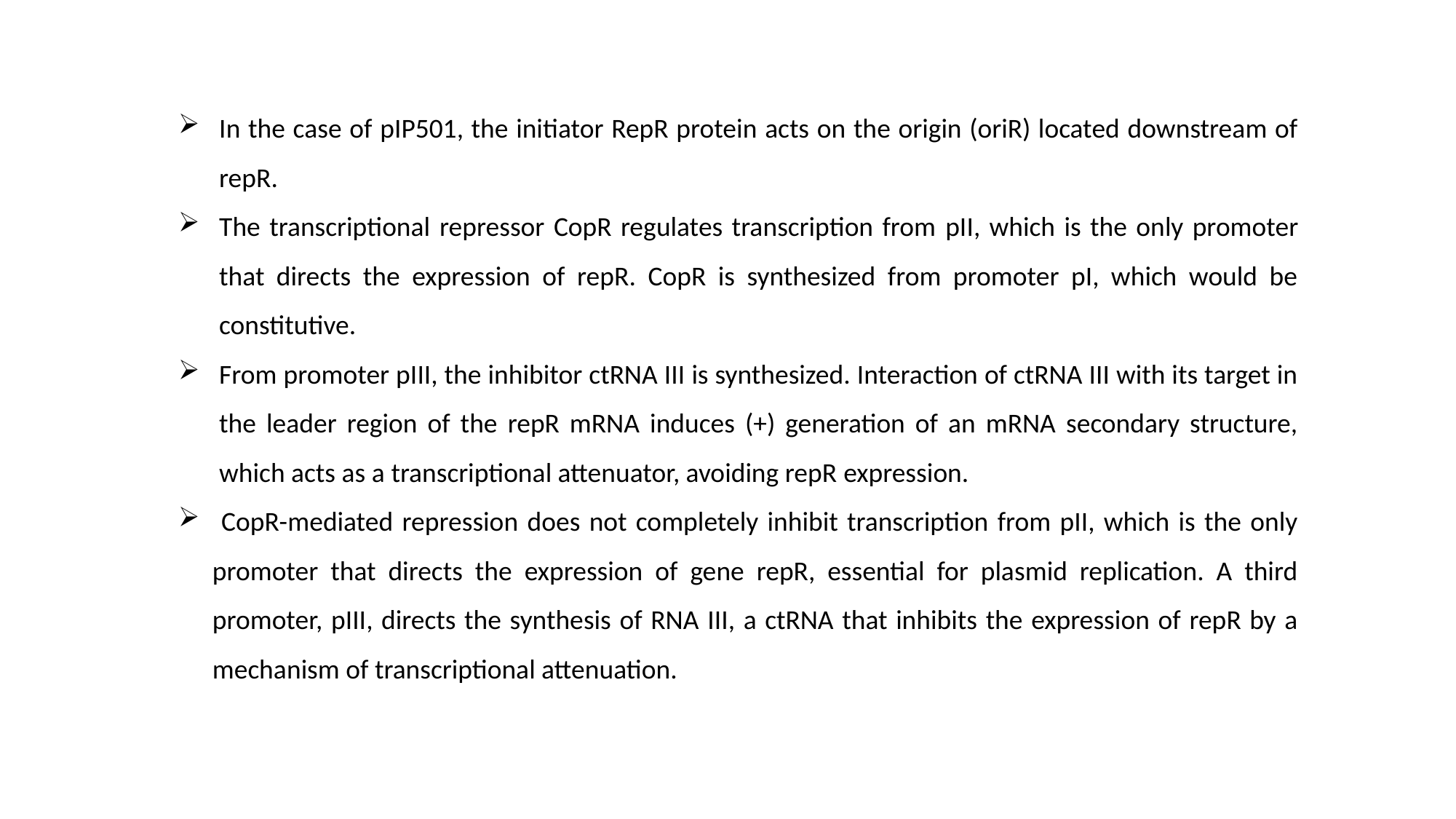

In the case of pIP501, the initiator RepR protein acts on the origin (oriR) located downstream of repR.
The transcriptional repressor CopR regulates transcription from pII, which is the only promoter that directs the expression of repR. CopR is synthesized from promoter pI, which would be constitutive.
From promoter pIII, the inhibitor ctRNA III is synthesized. Interaction of ctRNA III with its target in the leader region of the repR mRNA induces (+) generation of an mRNA secondary structure, which acts as a transcriptional attenuator, avoiding repR expression.
 CopR-mediated repression does not completely inhibit transcription from pII, which is the only promoter that directs the expression of gene repR, essential for plasmid replication. A third promoter, pIII, directs the synthesis of RNA III, a ctRNA that inhibits the expression of repR by a mechanism of transcriptional attenuation.